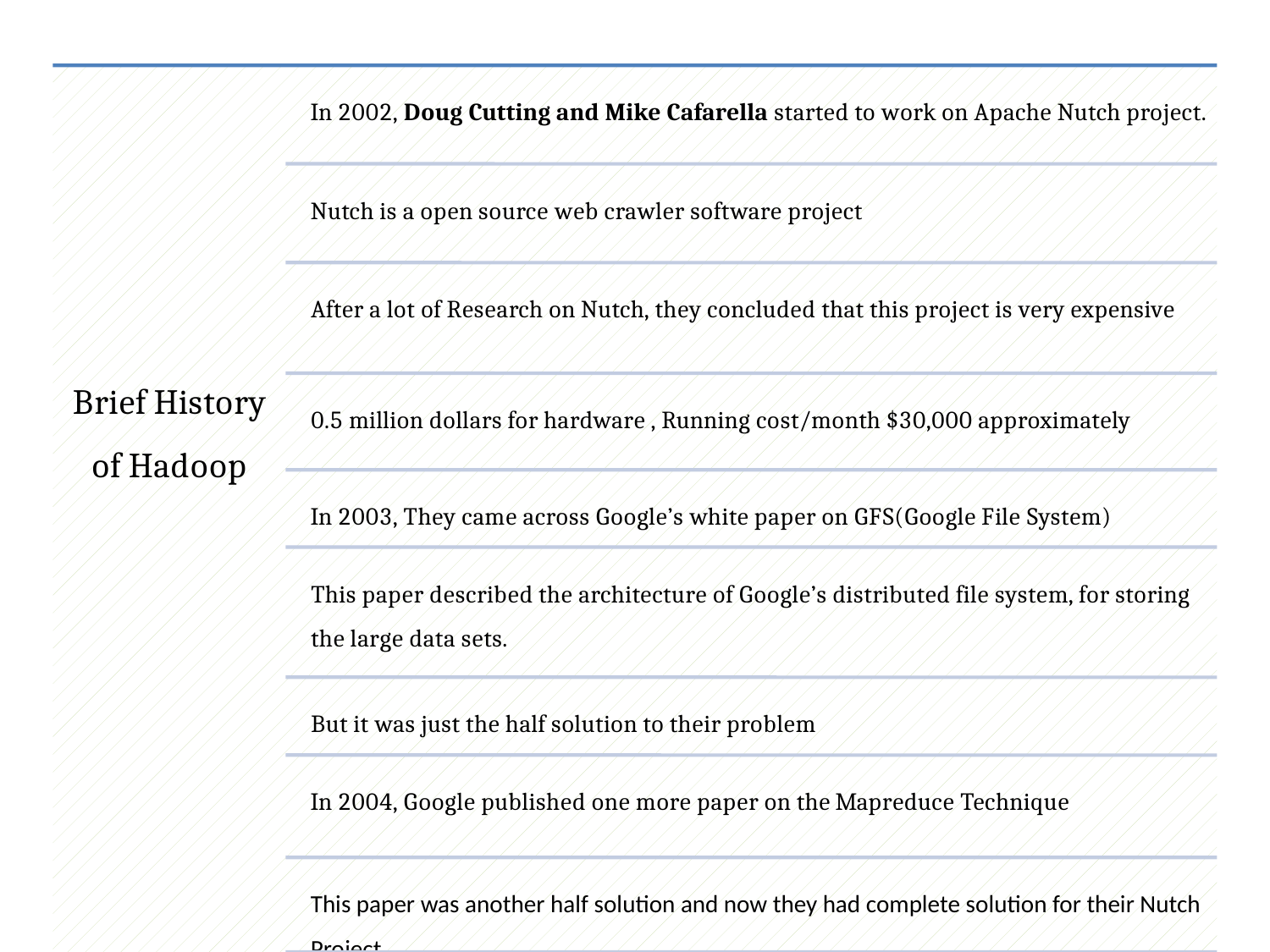

Brief History of Hadoop
In 2002, Doug Cutting and Mike Cafarella started to work on Apache Nutch project.
Nutch is a open source web crawler software project
After a lot of Research on Nutch, they concluded that this project is very expensive
0.5 million dollars for hardware , Running cost/month $30,000 approximately
In 2003, They came across Google’s white paper on GFS(Google File System)
This paper described the architecture of Google’s distributed file system, for storing the large data sets.
But it was just the half solution to their problem
In 2004, Google published one more paper on the Mapreduce Technique
This paper was another half solution and now they had complete solution for their Nutch Project